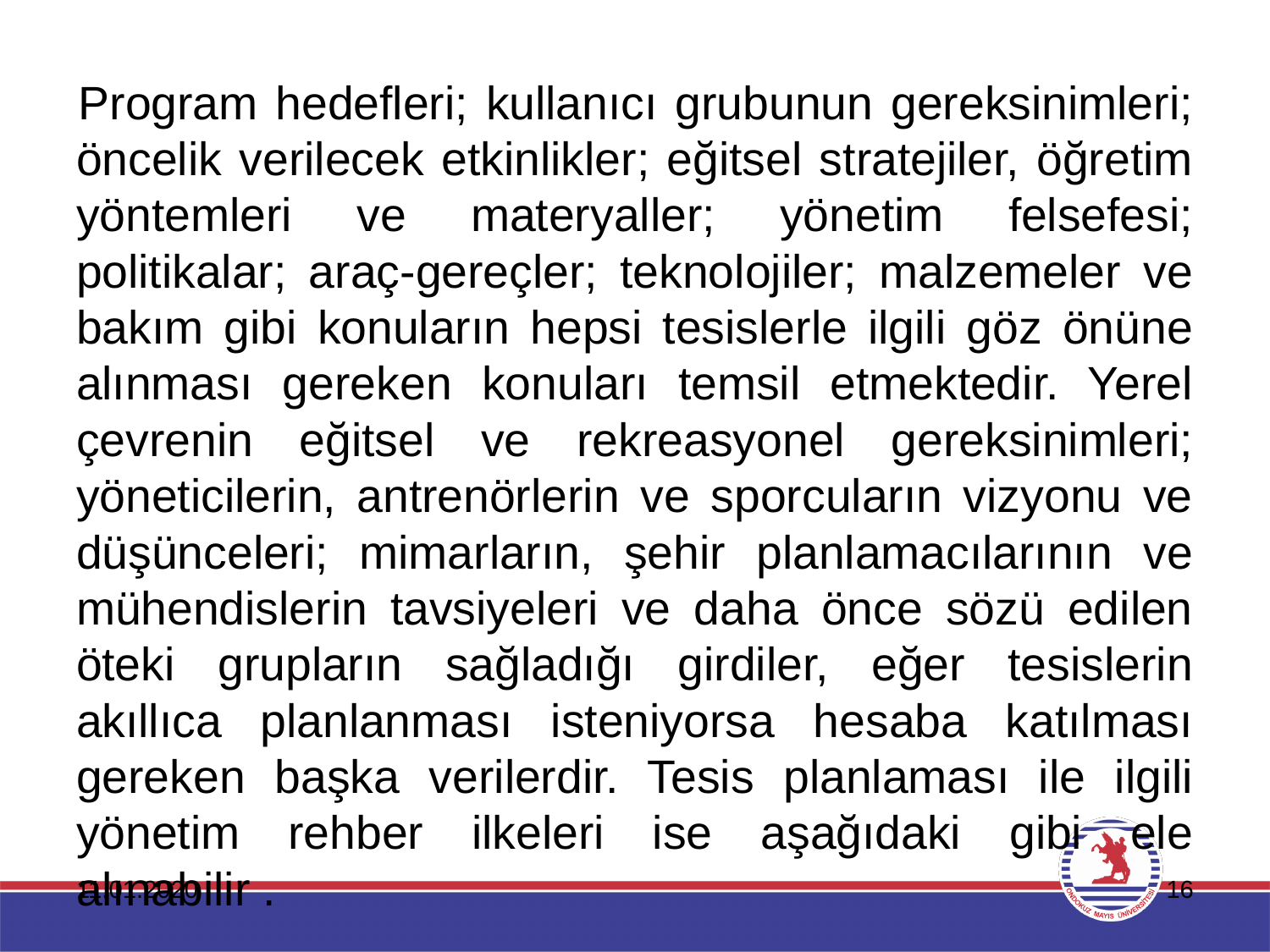

Program hedefleri; kullanıcı grubunun gereksinimleri; öncelik verilecek etkinlikler; eğitsel stratejiler, öğretim yöntemleri ve materyaller; yönetim felsefesi; politikalar; araç-gereçler; teknolojiler; malzemeler ve bakım gibi konuların hepsi tesislerle ilgili göz önüne alınması gereken konuları temsil etmektedir. Yerel çevrenin eğitsel ve rekreasyonel gereksinimleri; yöneticilerin, antrenörlerin ve sporcuların vizyonu ve düşünceleri; mimarların, şehir planlamacılarının ve mühendislerin tavsiyeleri ve daha önce sözü edilen öteki grupların sağladığı girdiler, eğer tesislerin akıllıca planlanması isteniyorsa hesaba katılması gereken başka verilerdir. Tesis planlaması ile ilgili yönetim rehber ilkeleri ise aşağıdaki gibi ele alınabilir .
11.01.2020
16